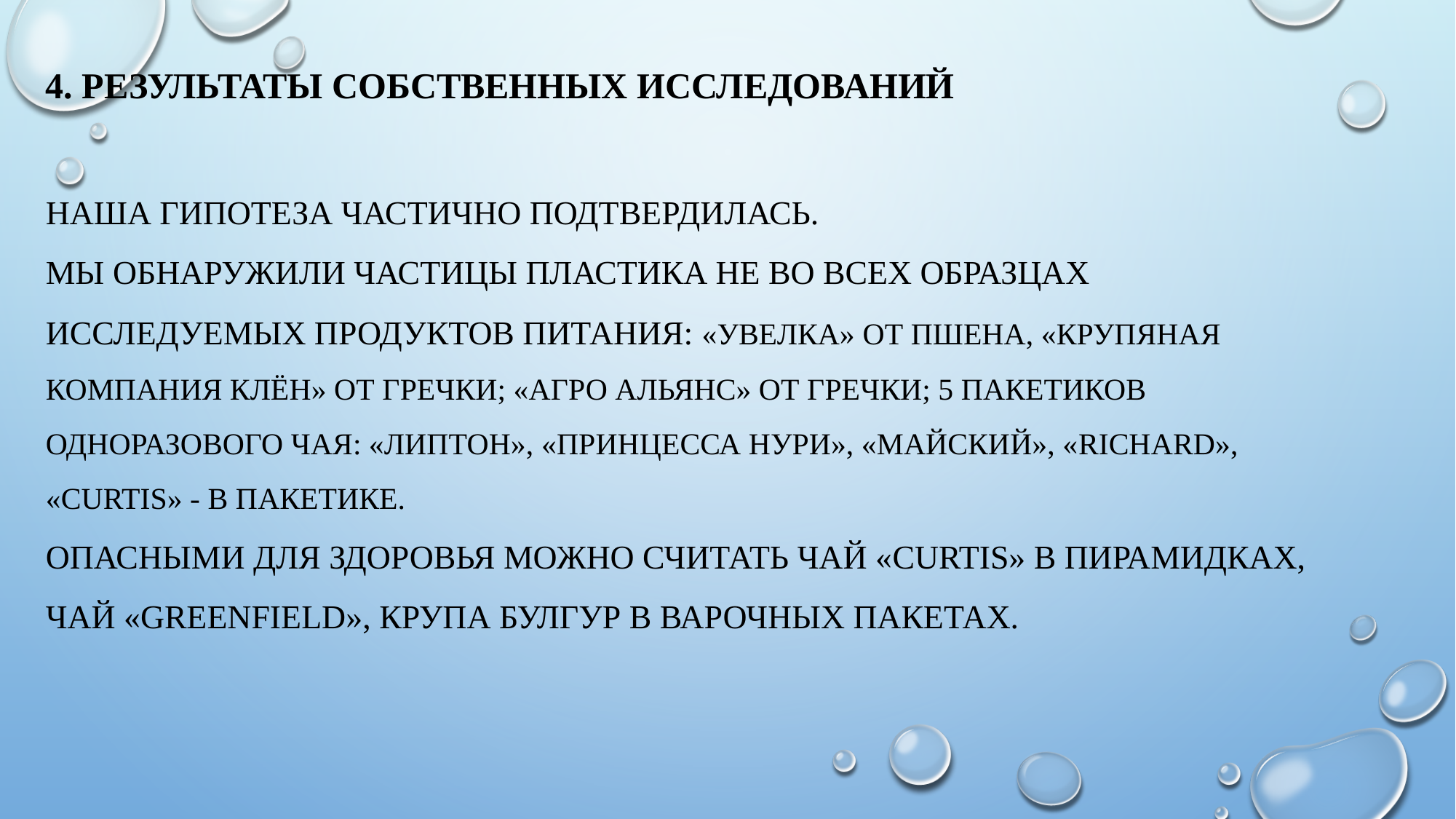

# 4. Результаты собственных исследований Наша гипотеза частично подтвердилась. Мы обнаружили частицы пластика не во всех образцах исследуемых продуктов питания: «Увелка» от пшена, «Крупяная компания Клён» от гречки; «Агро Альянс» от гречки; 5 пакетиков  одноразового чая: «Липтон», «Принцесса Нури», «Майский», «Richard», «Curtis» - в пакетике. Опасными для здоровья можно считать чай «Curtis» в пирамидках, чай «Greenfield», крупа булгур в варочных пакетах.